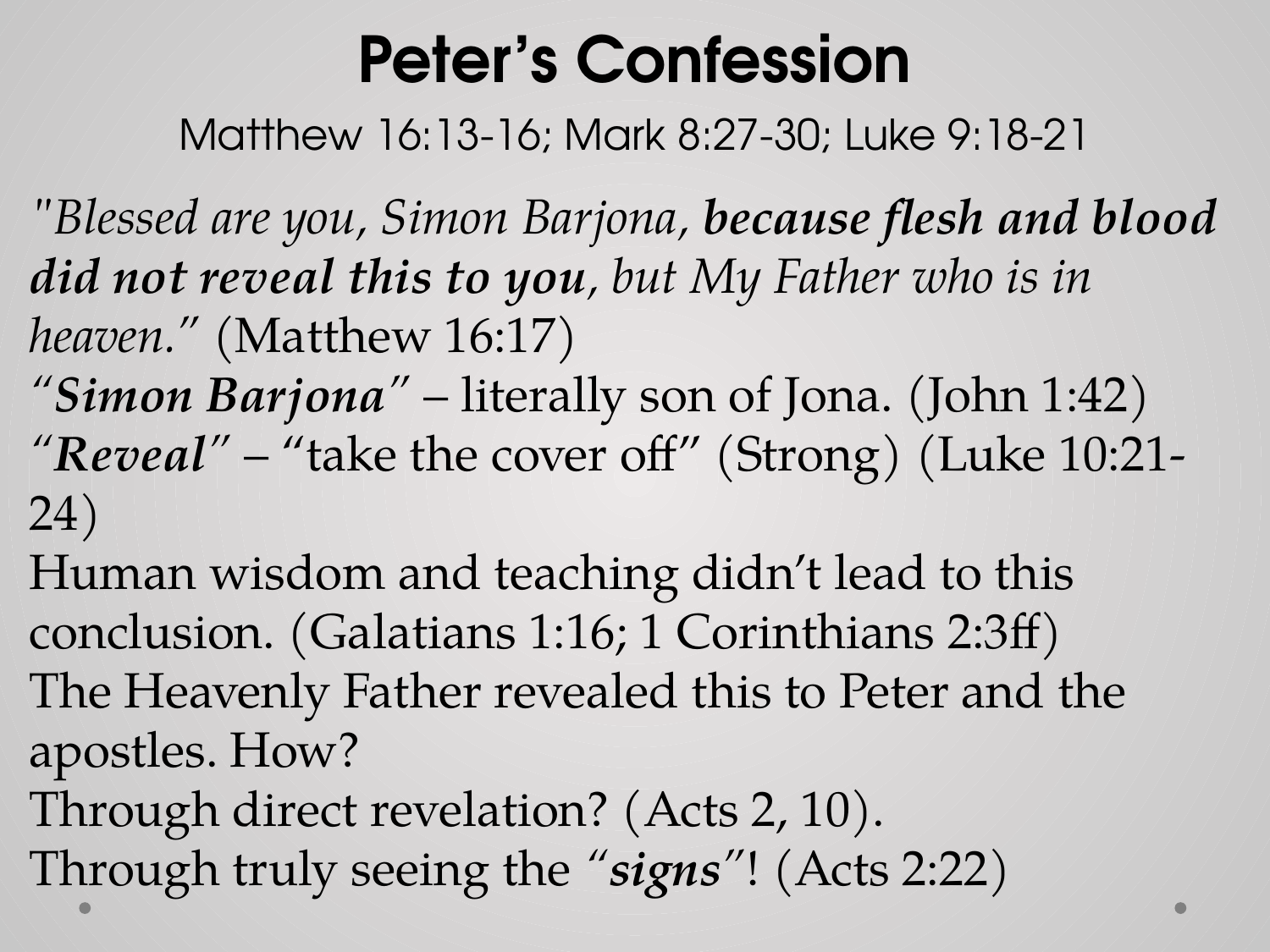

# Peter’s Confession Matthew 16:13-16; Mark 8:27-30; Luke 9:18-21
"Blessed are you, Simon Barjona, because flesh and blood did not reveal this to you, but My Father who is in heaven.” (Matthew 16:17)
“Simon Barjona” – literally son of Jona. (John 1:42)
“Reveal” – “take the cover off” (Strong) (Luke 10:21-24)
Human wisdom and teaching didn’t lead to this conclusion. (Galatians 1:16; 1 Corinthians 2:3ff)
The Heavenly Father revealed this to Peter and the apostles. How?
Through direct revelation? (Acts 2, 10).
Through truly seeing the “signs”! (Acts 2:22)